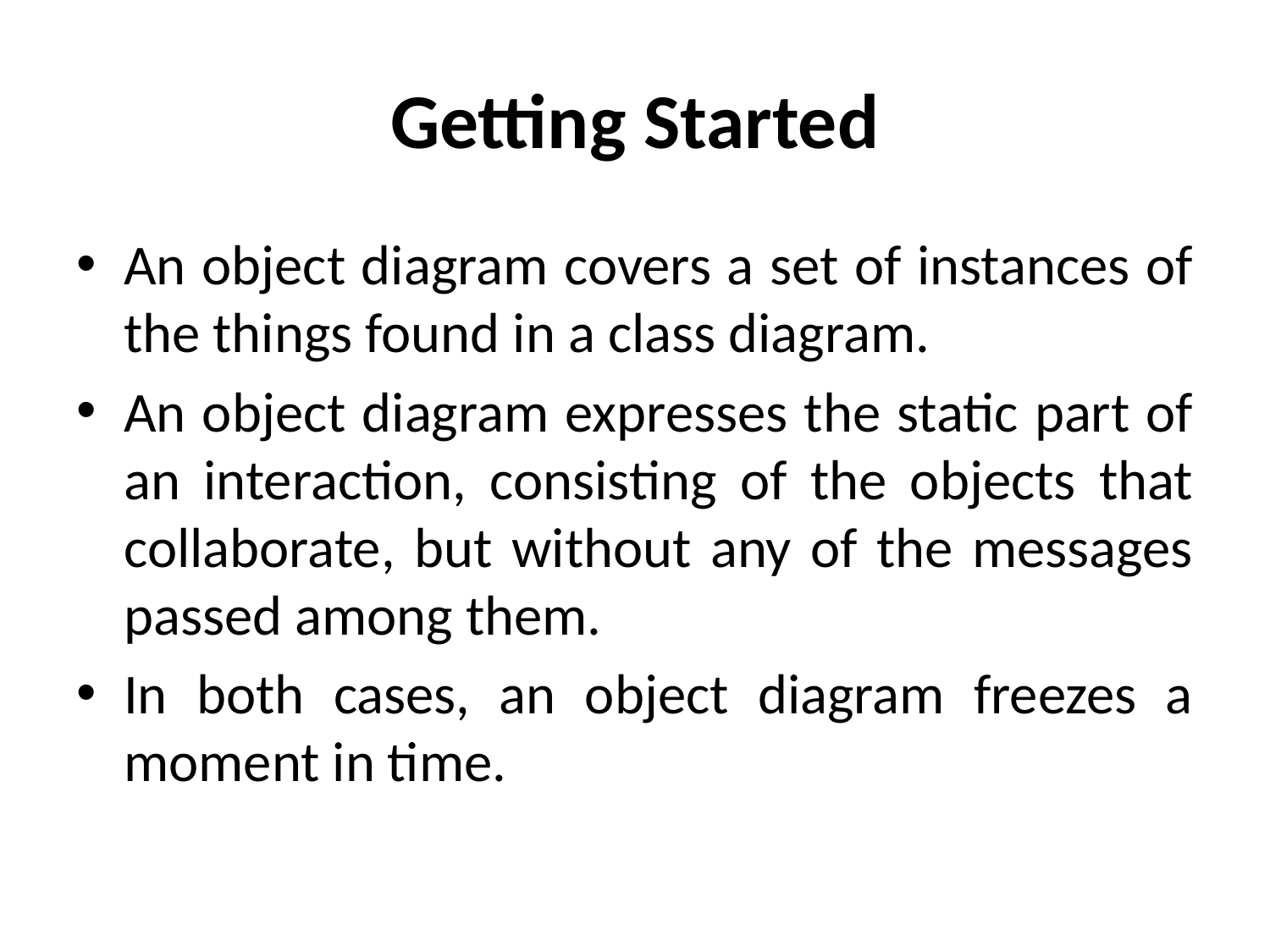

# Getting Started
An object diagram covers a set of instances of the things found in a class diagram.
An object diagram expresses the static part of an interaction, consisting of the objects that collaborate, but without any of the messages passed among them.
In both cases, an object diagram freezes a moment in time.